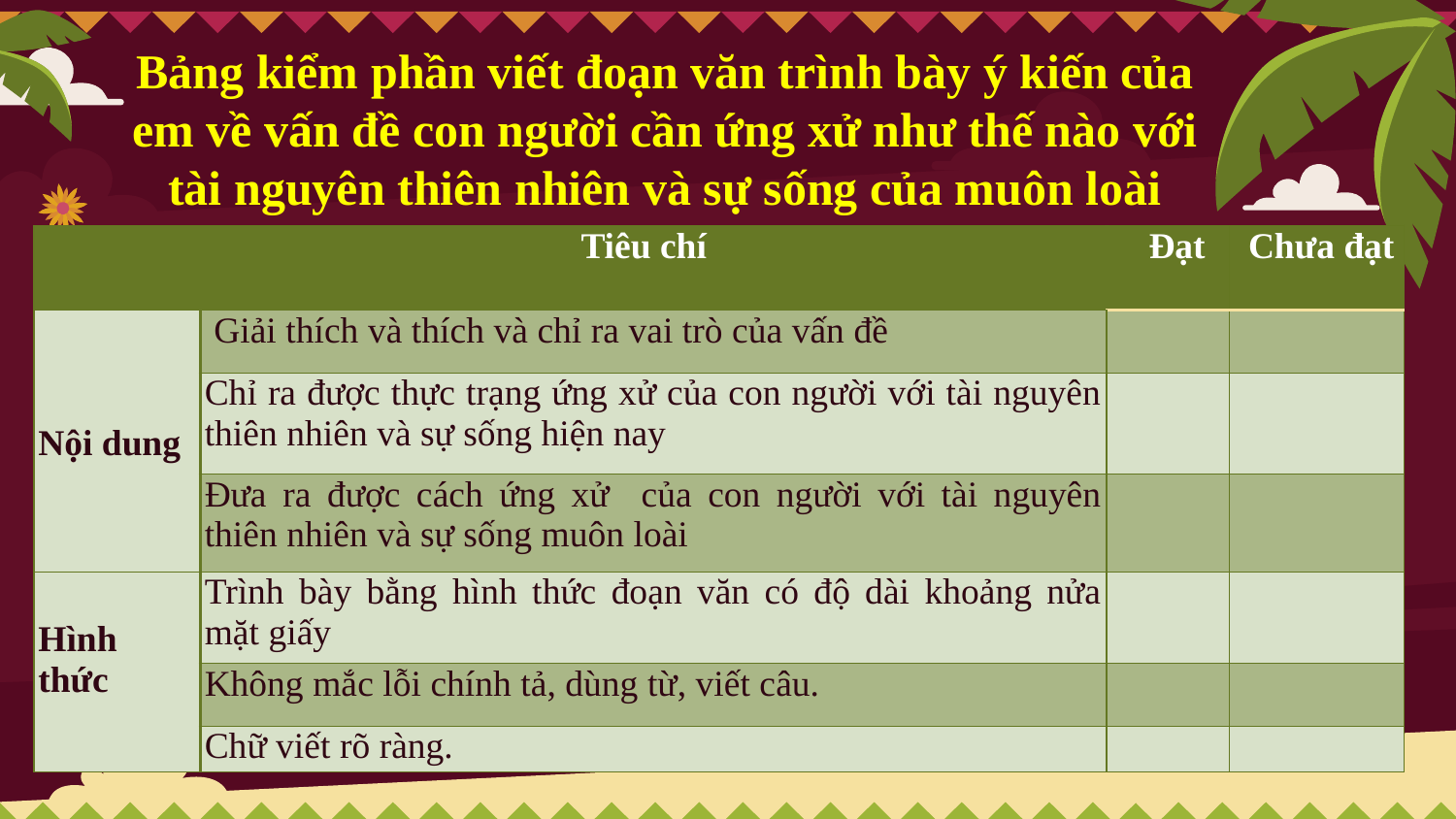

# Bảng kiểm phần viết đoạn văn trình bày ý kiến của em về vấn đề con người cần ứng xử như thế nào với tài nguyên thiên nhiên và sự sống của muôn loài

| Tiêu chí |  | Đạt | Chưa đạt |
| --- | --- | --- | --- |
| Nội dung | Giải thích và thích và chỉ ra vai trò của vấn đề |  |  |
|  | Chỉ ra được thực trạng ứng xử của con người với tài nguyên thiên nhiên và sự sống hiện nay |  |  |
|  | Đưa ra được cách ứng xử của con người với tài nguyên thiên nhiên và sự sống muôn loài |  |  |
| Hình thức | Trình bày bằng hình thức đoạn văn có độ dài khoảng nửa mặt giấy |  |  |
|  | Không mắc lỗi chính tả, dùng từ, viết câu. |  |  |
|  | Chữ viết rõ ràng. |  |  |